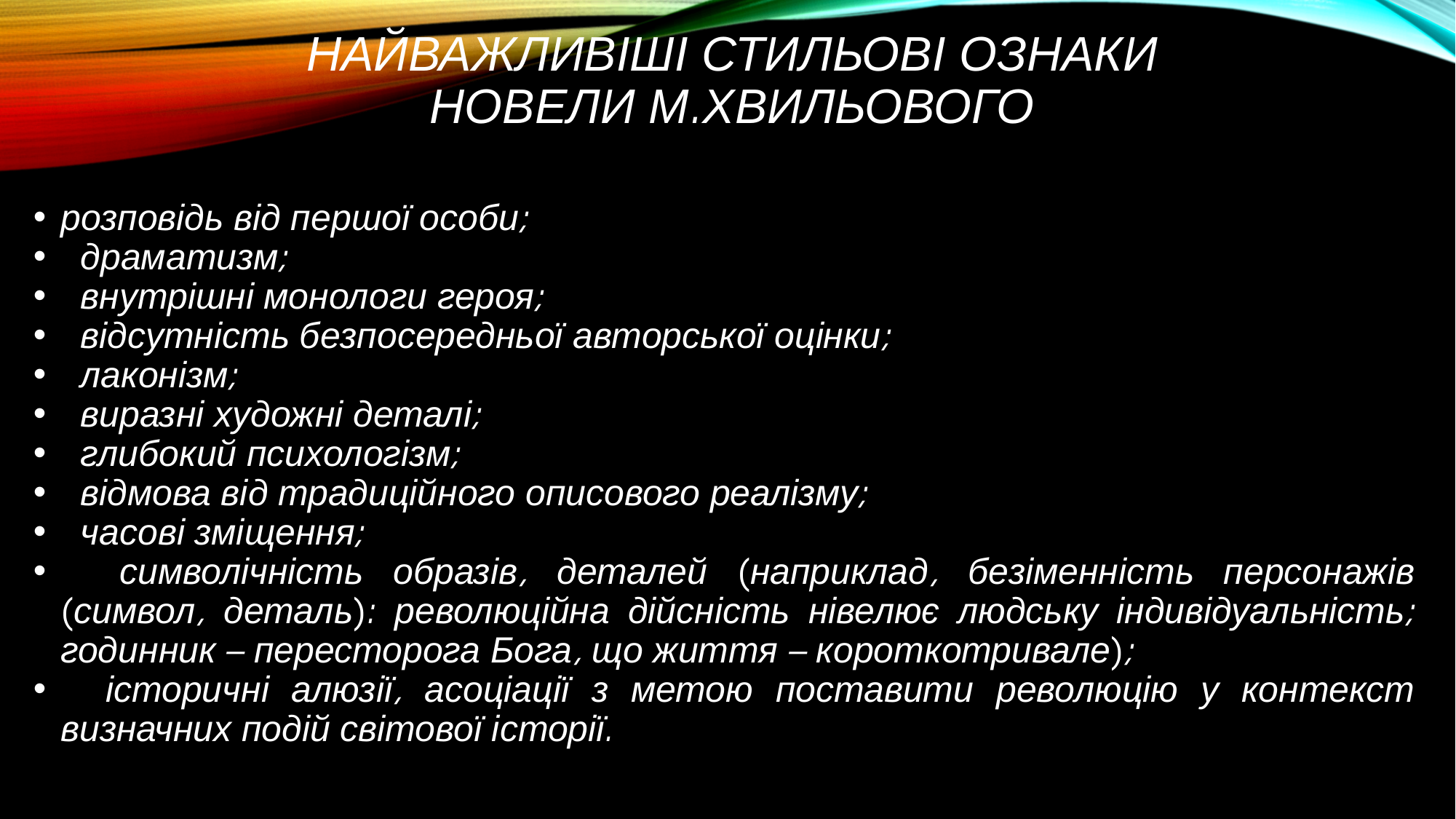

# Найважливіші стильові ознаки новели М.Хвильового
розповідь від першої особи;
  драматизм;
  внутрішні монологи героя;
  відсутність безпосередньої авторської оцінки;
  лаконізм;
  виразні художні деталі;
  глибокий психологізм;
  відмова від традиційного описового реалізму;
  часові зміщення;
  символічність образів, деталей (наприклад, безіменність персонажів (символ, деталь): революційна дійсність нівелює людську індивідуальність; годинник – пересторога Бога, що життя – короткотривале);
  історичні алюзії, асоціації з метою поставити революцію у контекст визначних подій світової історії.